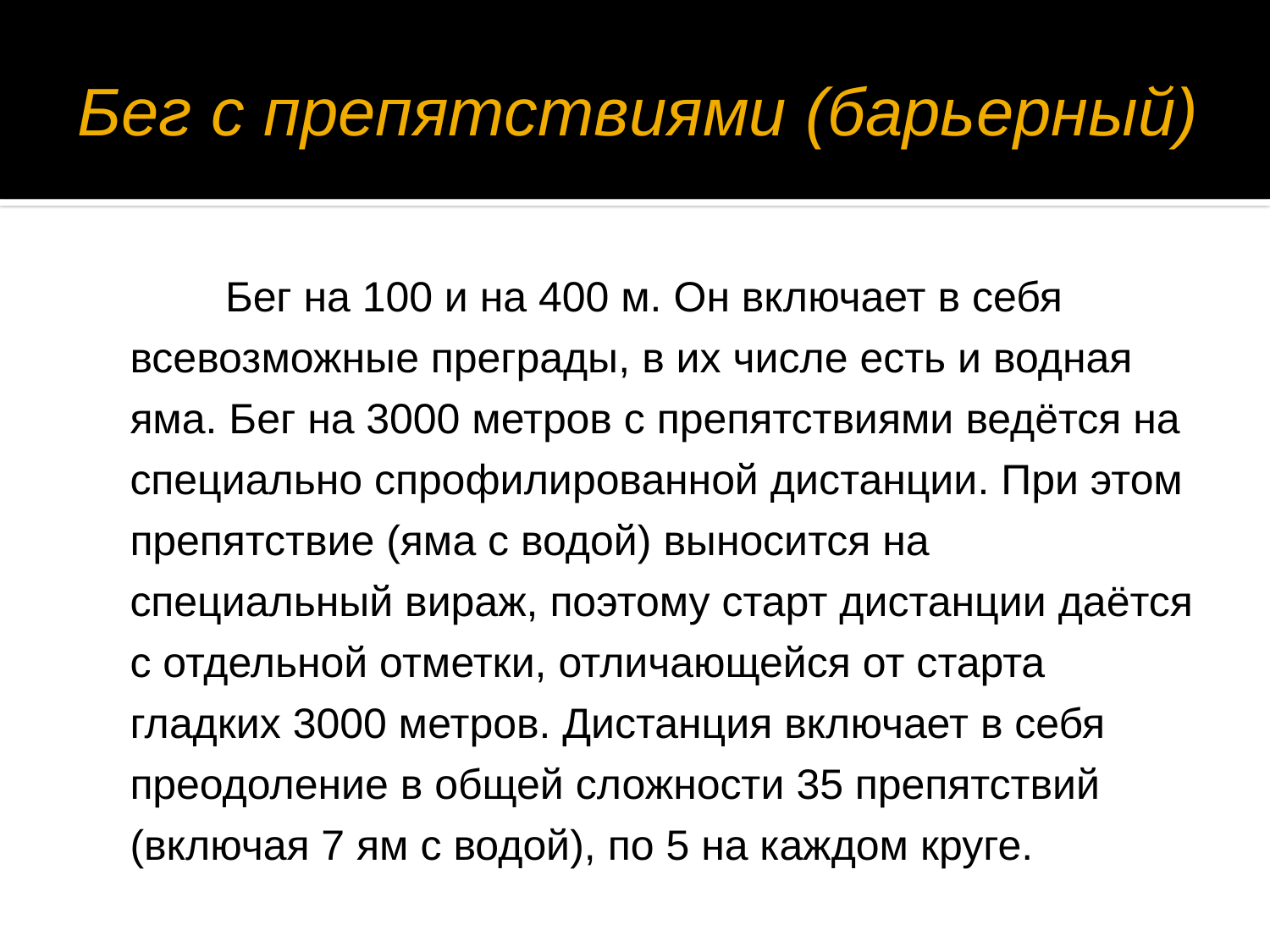

# Бег с препятствиями (барьерный)
		Бег на 100 и на 400 м. Он включает в себя всевозможные преграды, в их числе есть и водная яма. Бег на 3000 метров с препятствиями ведётся на специально спрофилированной дистанции. При этом препятствие (яма с водой) выносится на специальный вираж, поэтому старт дистанции даётся с отдельной отметки, отличающейся от старта гладких 3000 метров. Дистанция включает в себя преодоление в общей сложности 35 препятствий (включая 7 ям с водой), по 5 на каждом круге.